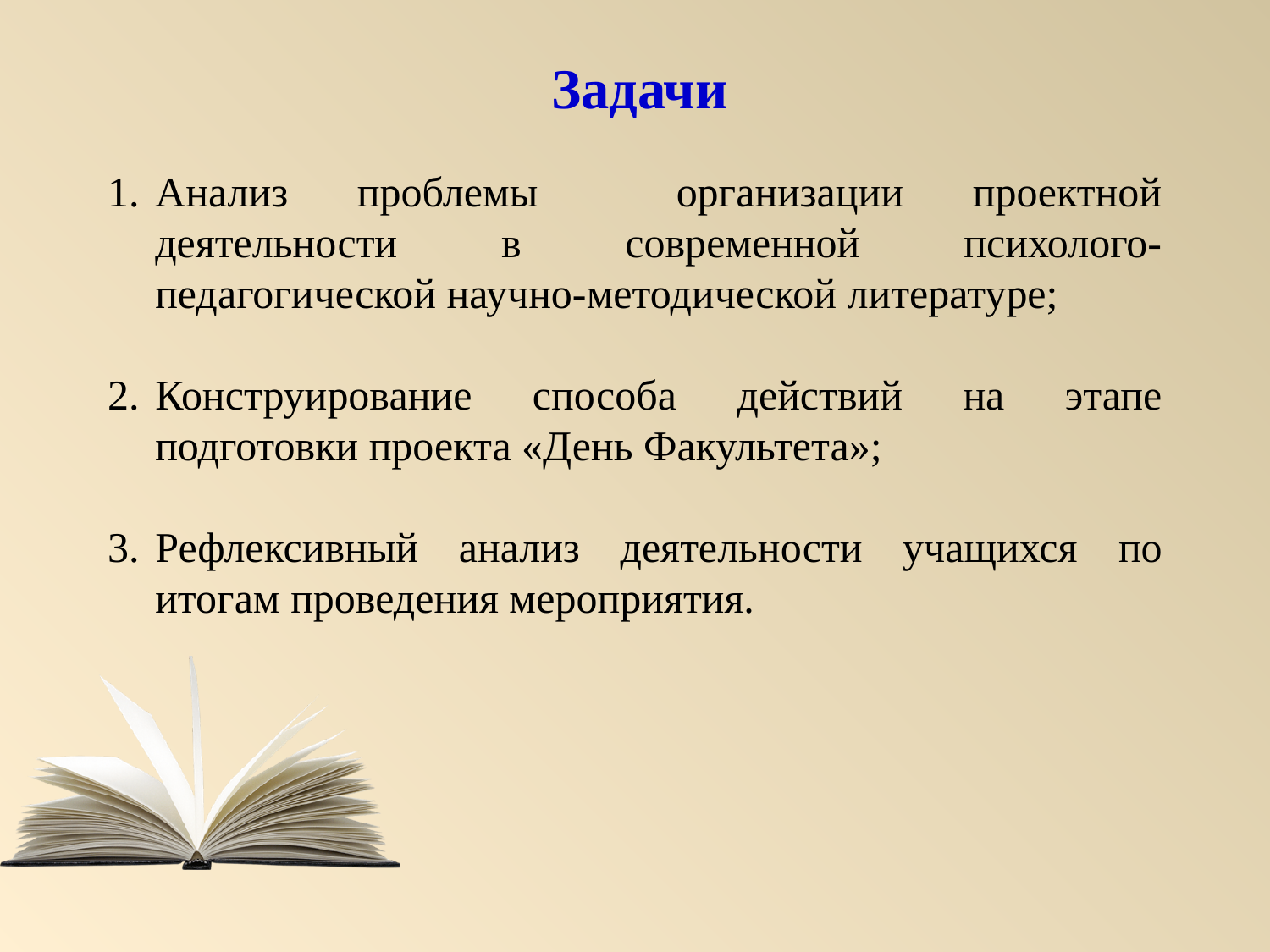

Задачи
Анализ проблемы  организации проектной деятельности в современной психолого-педагогической научно-методической литературе;

Конструирование способа действий на этапе подготовки проекта «День Факультета»;

Рефлексивный анализ деятельности учащихся по итогам проведения мероприятия.